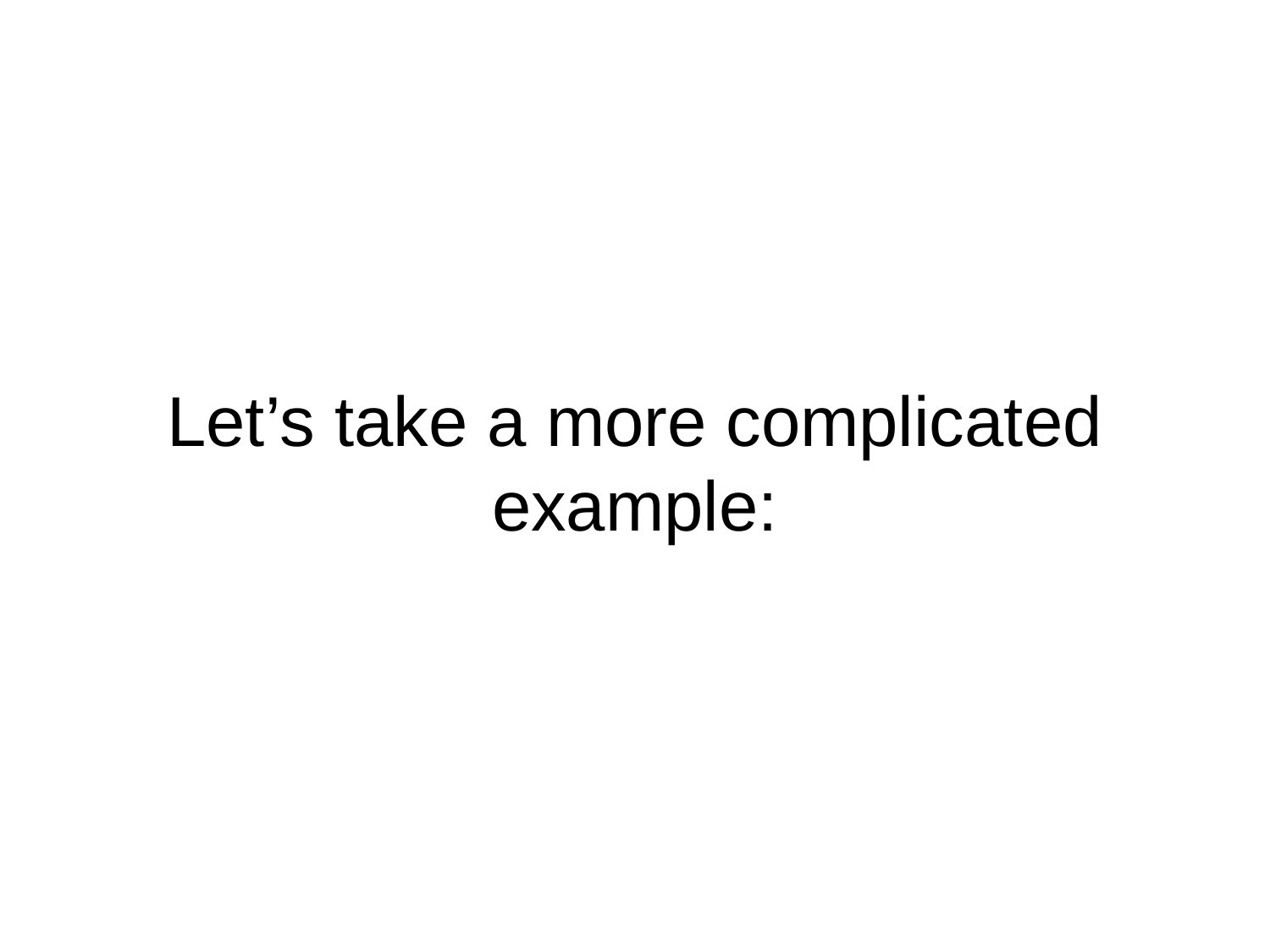

# Let’s take a more complicated example: